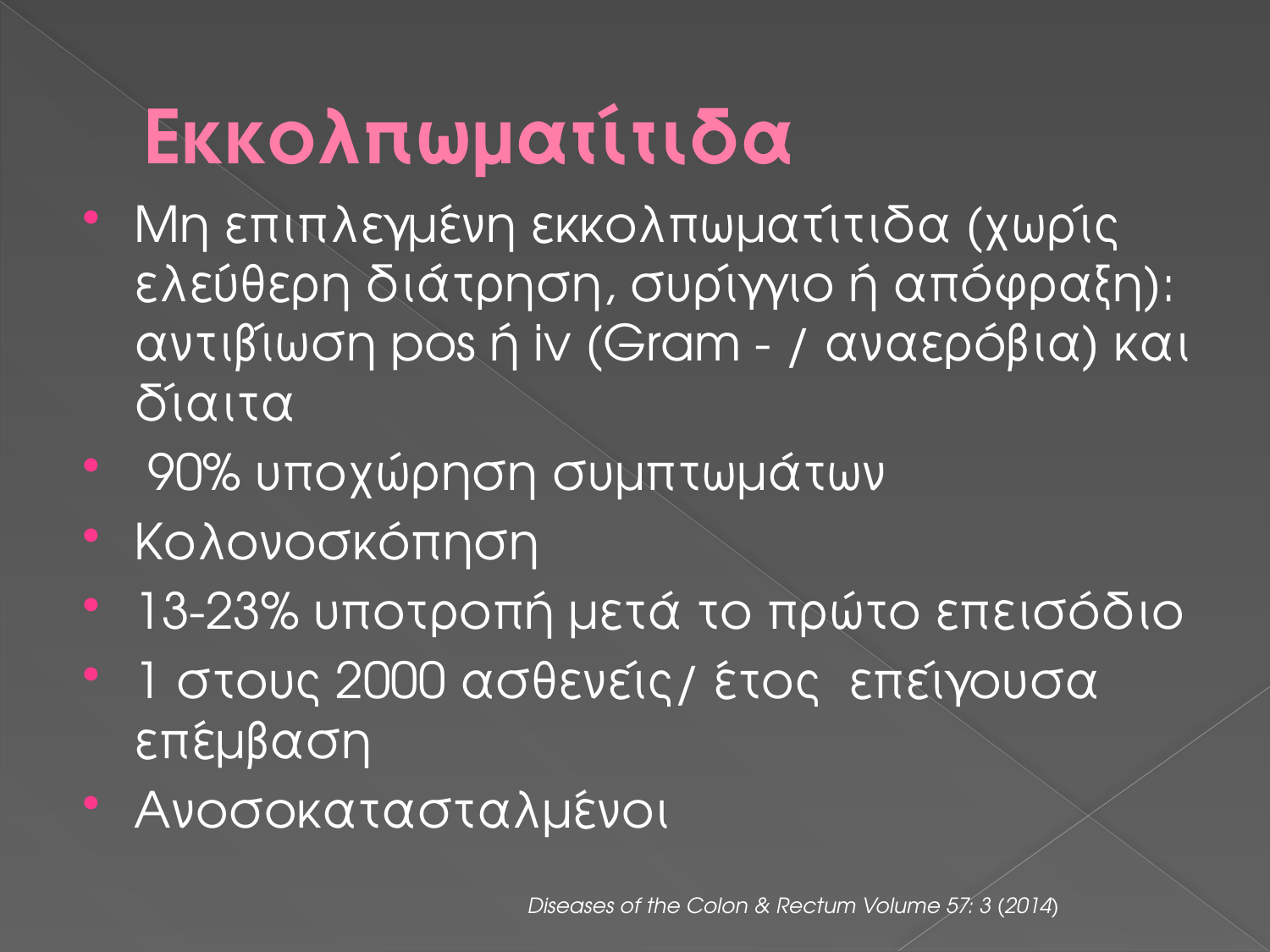

# Εκκολπωματίτιδα
Μη επιπλεγμένη εκκολπωματίτιδα (χωρίς ελεύθερη διάτρηση, συρίγγιο ή απόφραξη): αντιβίωση pos ή iv (Gram - / αναερόβια) και δίαιτα
 90% υποχώρηση συμπτωμάτων
Κολονοσκόπηση
13-23% υποτροπή μετά το πρώτο επεισόδιο
1 στους 2000 ασθενείς/ έτος  επείγουσα επέμβαση
Ανοσοκατασταλμένοι

Diseases of the Colon & Rectum Volume 57: 3 (2014)